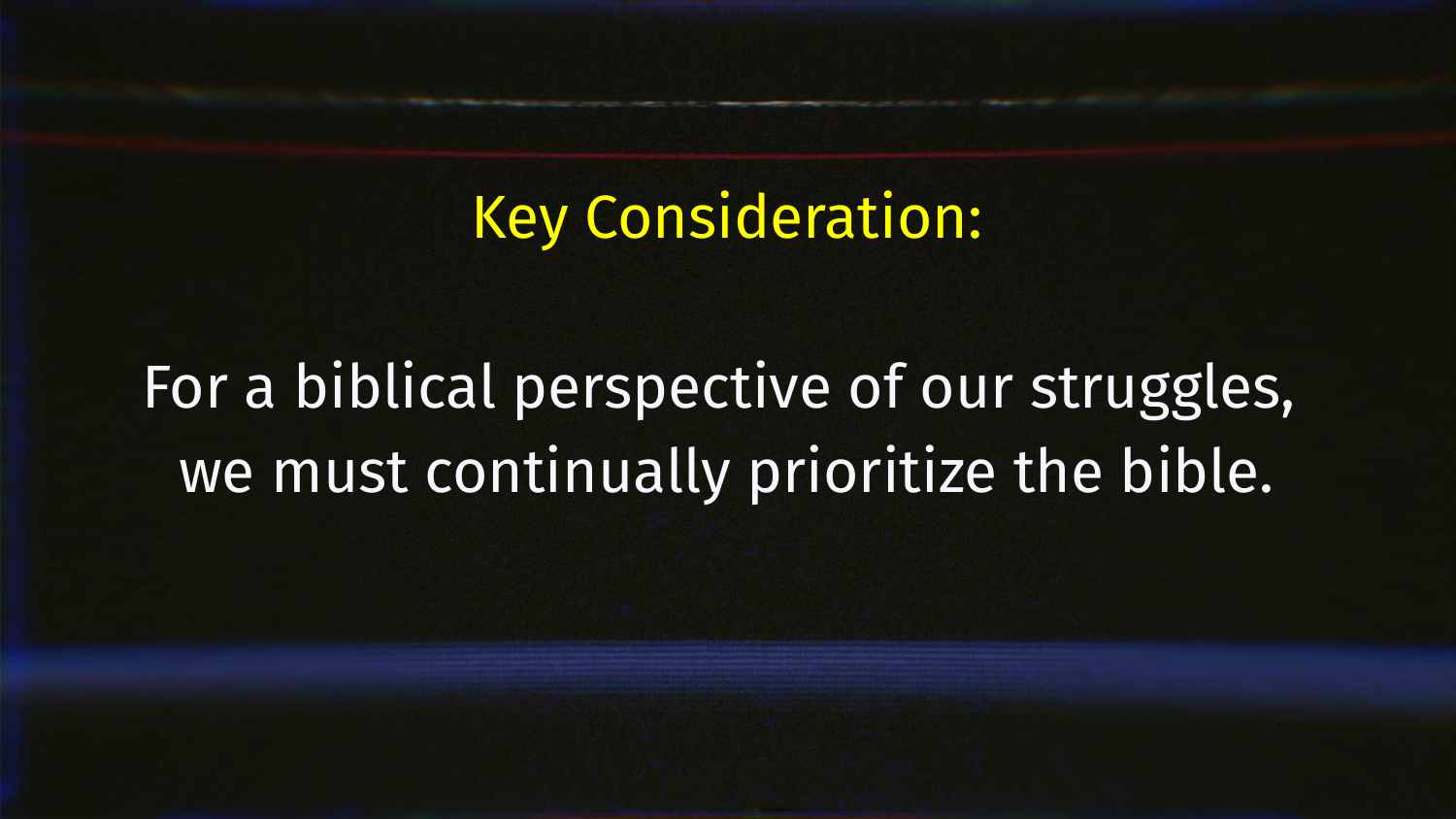

Key Consideration:

For a biblical perspective of our struggles,
we must continually prioritize the bible.